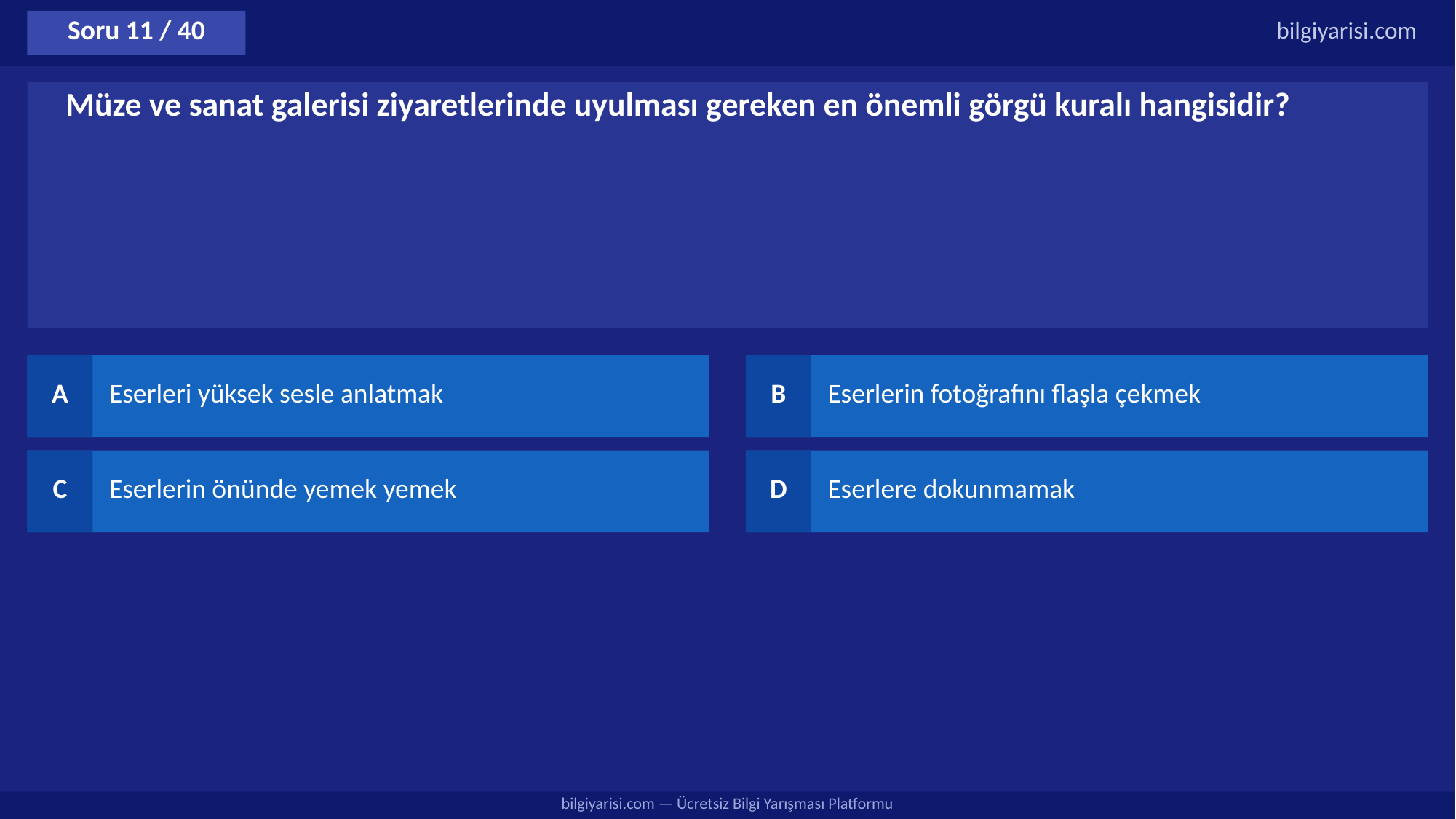

Soru 11 / 40
bilgiyarisi.com

Müze ve sanat galerisi ziyaretlerinde uyulması gereken en önemli görgü kuralı hangisidir?

A
Eserleri yüksek sesle anlatmak

B
Eserlerin fotoğrafını flaşla çekmek

C
Eserlerin önünde yemek yemek

D
Eserlere dokunmamak
bilgiyarisi.com — Ücretsiz Bilgi Yarışması Platformu